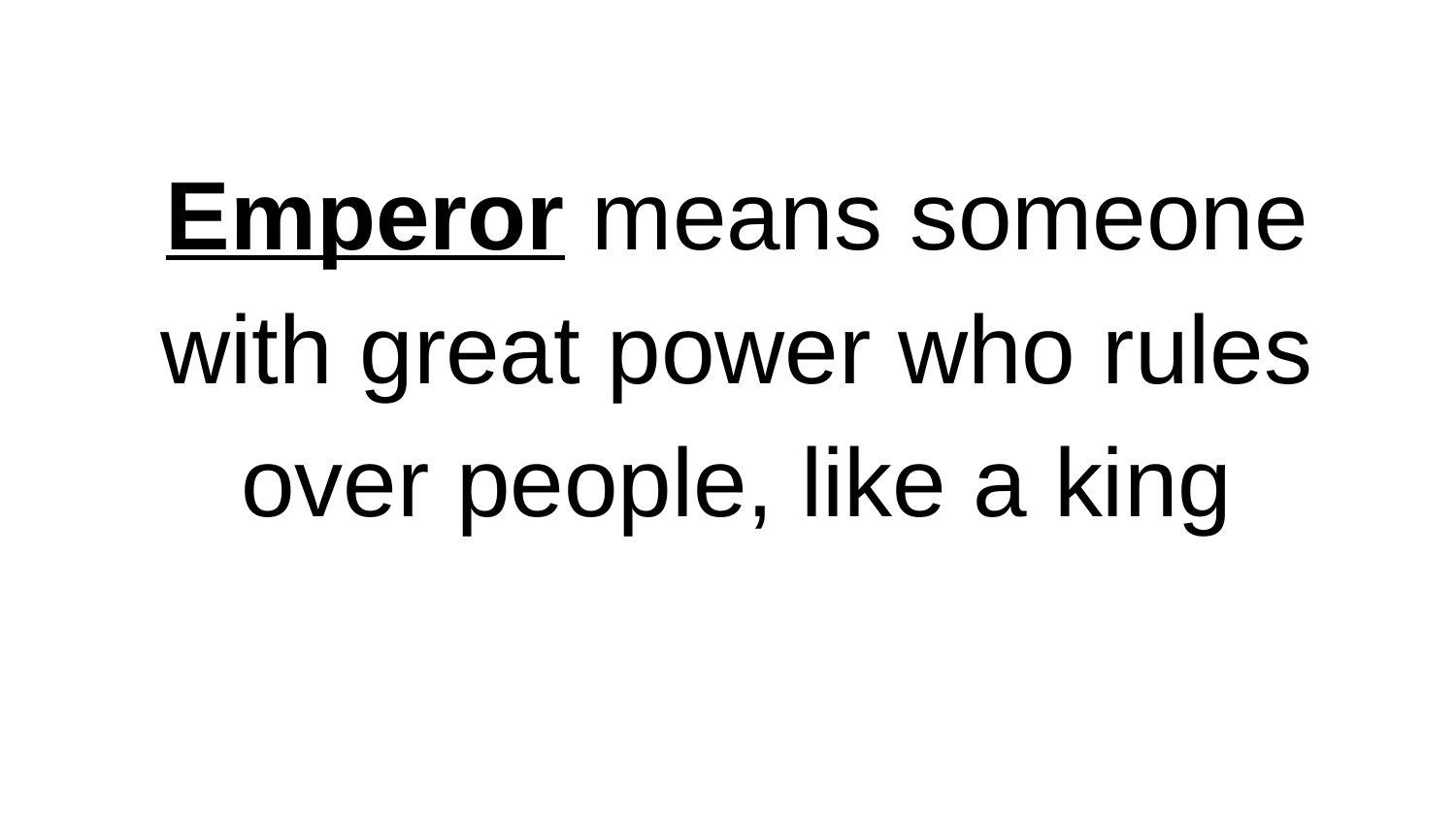

Emperor means someone with great power who rules over people, like a king